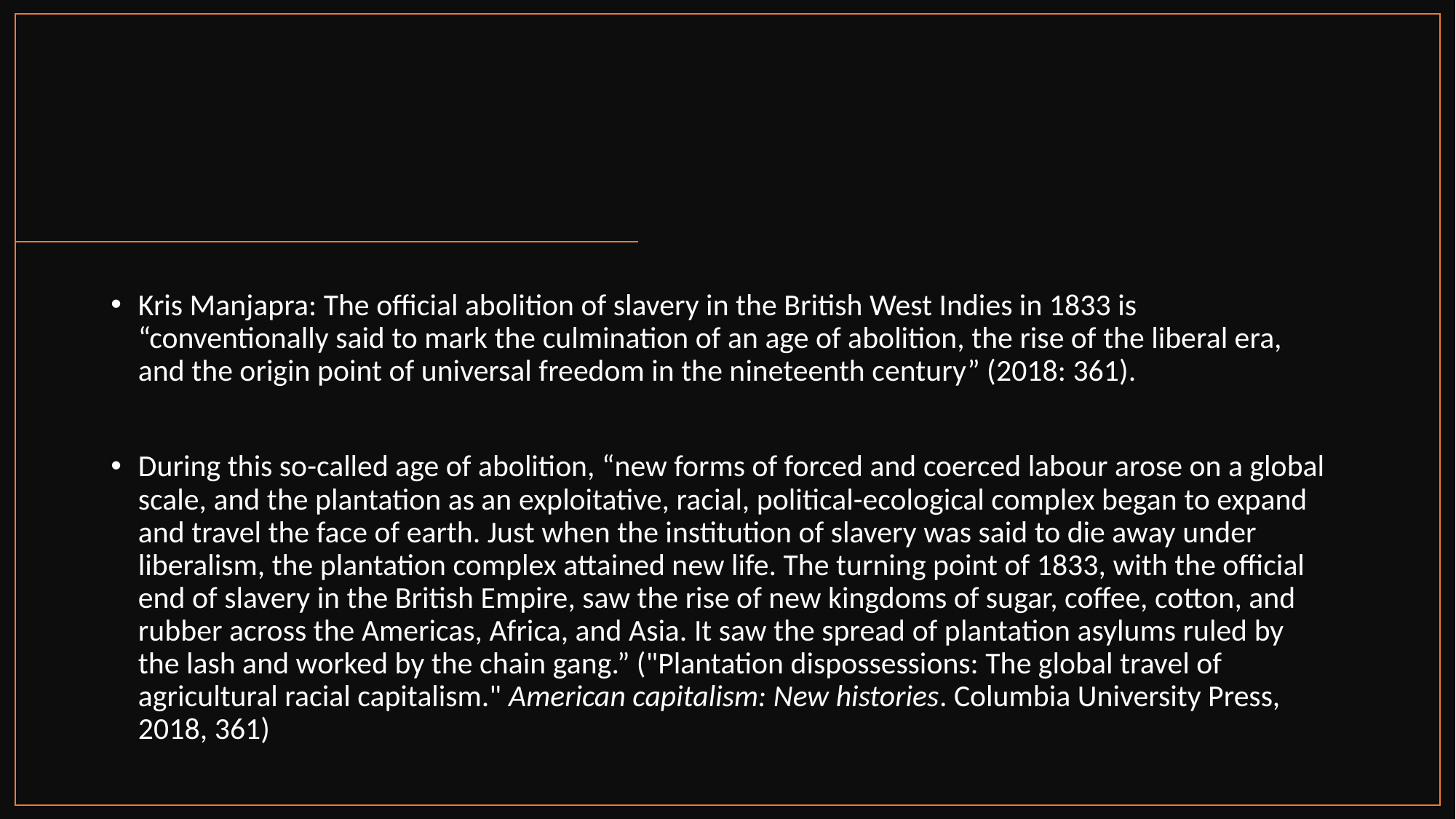

#
Kris Manjapra: The official abolition of slavery in the British West Indies in 1833 is “conventionally said to mark the culmination of an age of abolition, the rise of the liberal era, and the origin point of universal freedom in the nineteenth century” (2018: 361).

During this so-called age of abolition, “new forms of forced and coerced labour arose on a global scale, and the plantation as an exploitative, racial, political-ecological complex began to expand and travel the face of earth. Just when the institution of slavery was said to die away under liberalism, the plantation complex attained new life. The turning point of 1833, with the official end of slavery in the British Empire, saw the rise of new kingdoms of sugar, coffee, cotton, and rubber across the Americas, Africa, and Asia. It saw the spread of plantation asylums ruled by the lash and worked by the chain gang.” ("Plantation dispossessions: The global travel of agricultural racial capitalism." American capitalism: New histories. Columbia University Press, 2018, 361)